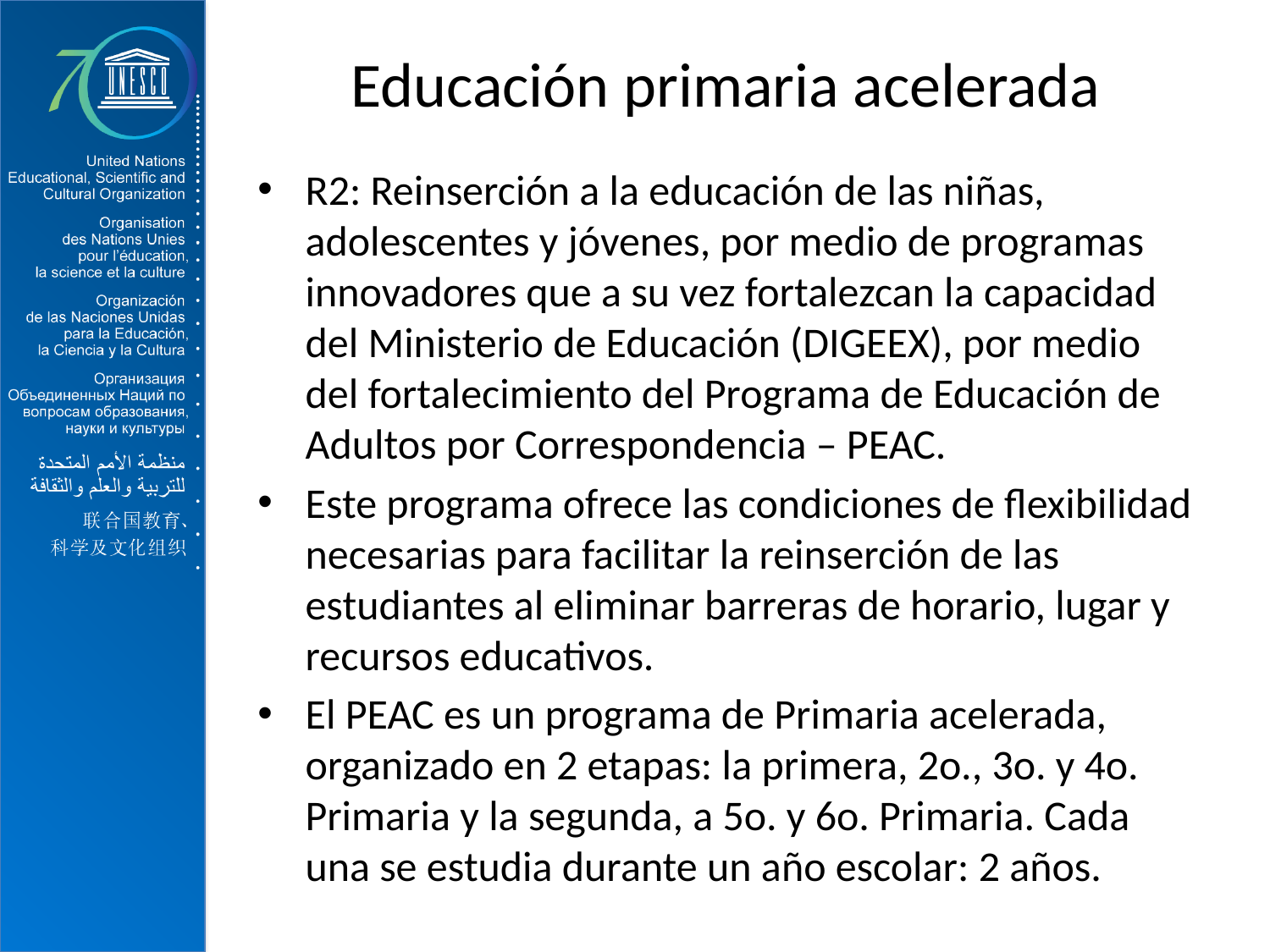

# Educación primaria acelerada
R2: Reinserción a la educación de las niñas, adolescentes y jóvenes, por medio de programas innovadores que a su vez fortalezcan la capacidad del Ministerio de Educación (DIGEEX), por medio del fortalecimiento del Programa de Educación de Adultos por Correspondencia – PEAC.
Este programa ofrece las condiciones de flexibilidad necesarias para facilitar la reinserción de las estudiantes al eliminar barreras de horario, lugar y recursos educativos.
El PEAC es un programa de Primaria acelerada, organizado en 2 etapas: la primera, 2o., 3o. y 4o. Primaria y la segunda, a 5o. y 6o. Primaria. Cada una se estudia durante un año escolar: 2 años.

7